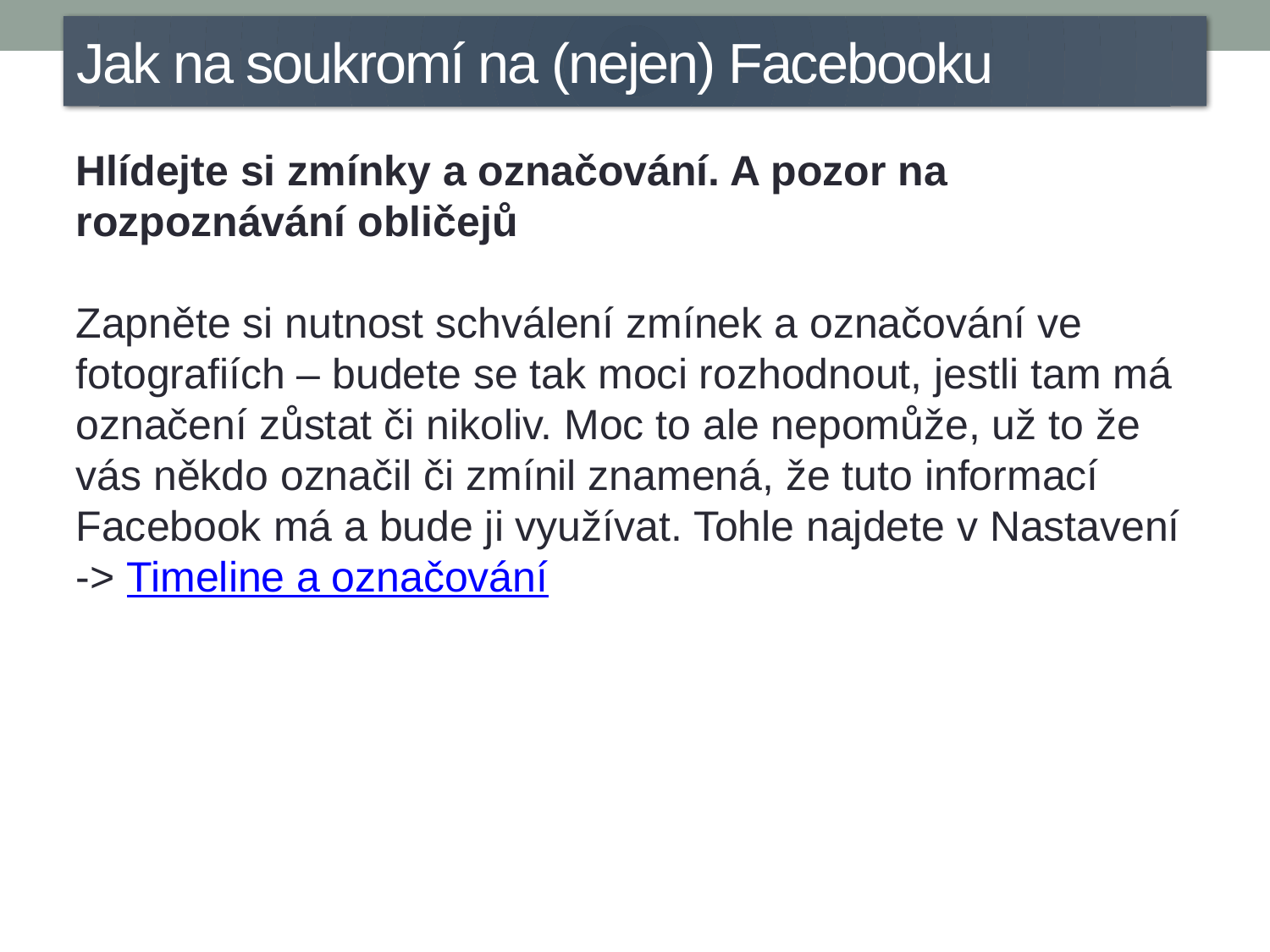

Jak na soukromí na (nejen) Facebooku
Hlídejte si zmínky a označování. A pozor na rozpoznávání obličejů

Zapněte si nutnost schválení zmínek a označování ve fotografiích – budete se tak moci rozhodnout, jestli tam má označení zůstat či nikoliv. Moc to ale nepomůže, už to že vás někdo označil či zmínil znamená, že tuto informací Facebook má a bude ji využívat. Tohle najdete v Nastavení -> Timeline a označování